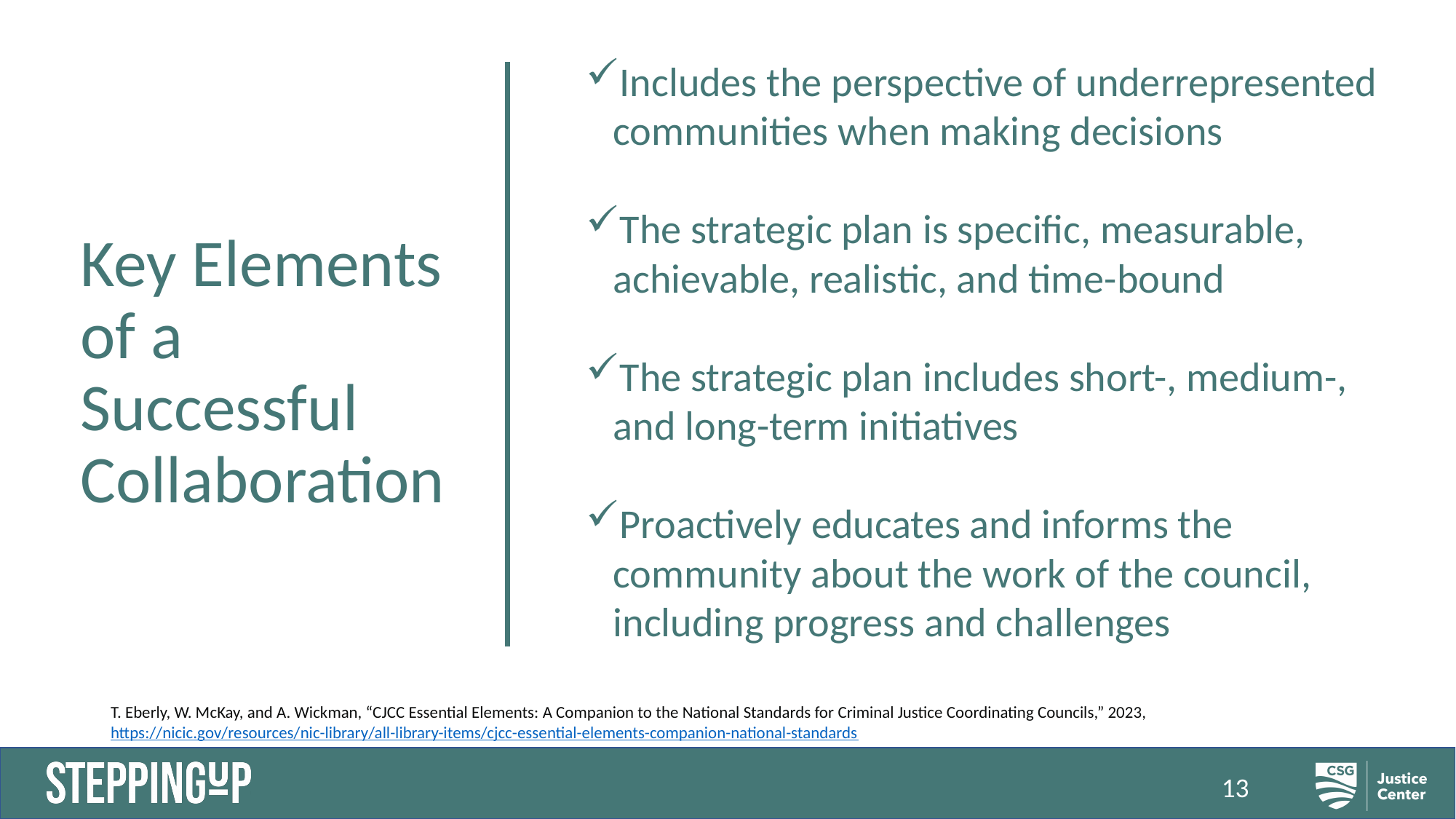

Includes the perspective of underrepresented communities when making decisions

The strategic plan is specific, measurable, achievable, realistic, and time-bound

The strategic plan includes short-, medium-, and long-term initiatives

Proactively educates and informs the community about the work of the council, including progress and challenges
# Key Elements of a Successful Collaboration
T. Eberly, W. McKay, and A. Wickman, “CJCC Essential Elements: A Companion to the National Standards for Criminal Justice Coordinating Councils,” 2023,
https://nicic.gov/resources/nic-library/all-library-items/cjcc-essential-elements-companion-national-standards